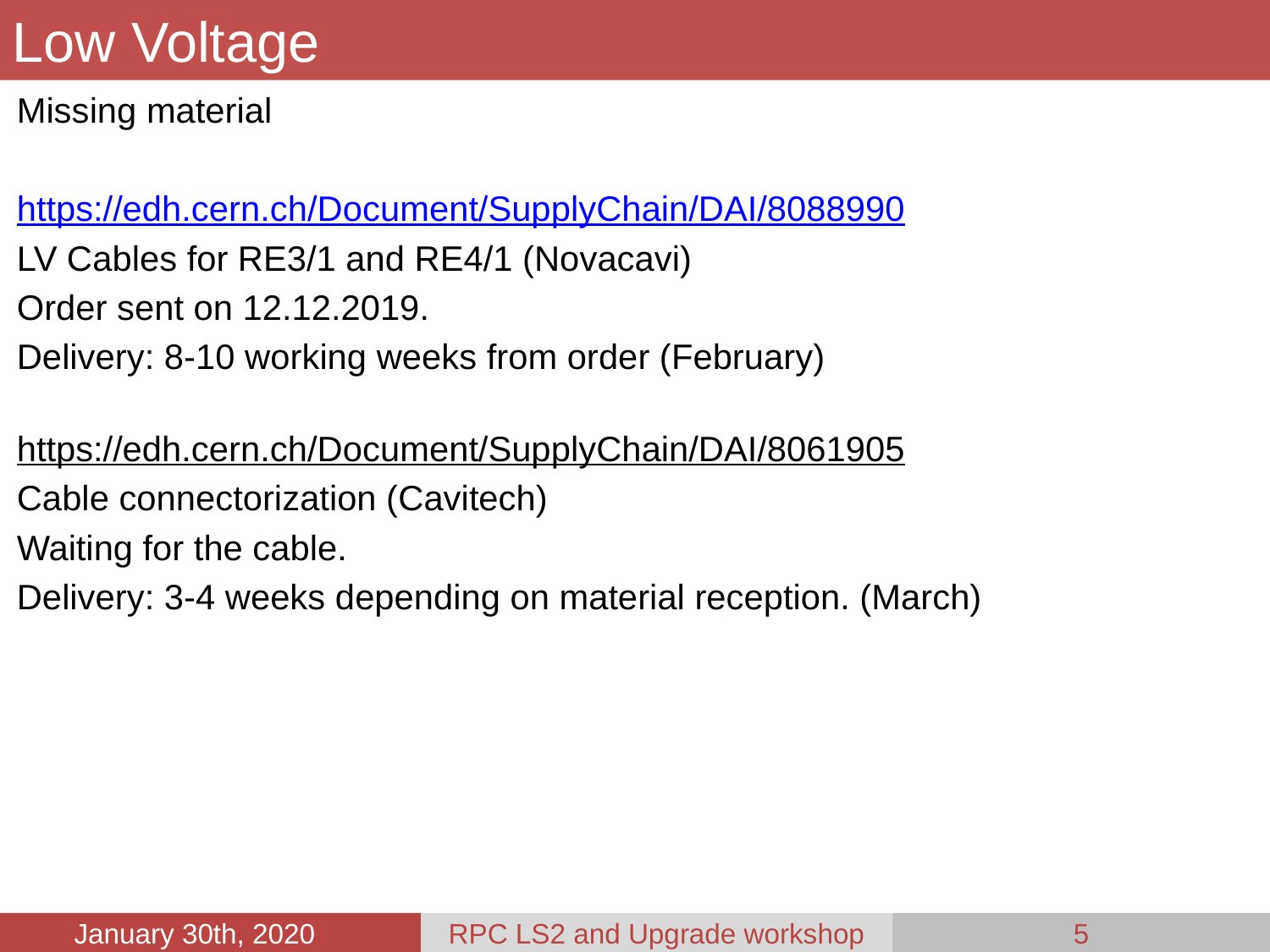

Low Voltage
Missing material

https://edh.cern.ch/Document/SupplyChain/DAI/8088990
LV Cables for RE3/1 and RE4/1 (Novacavi)
Order sent on 12.12.2019.
Delivery: 8-10 working weeks from order (February)
https://edh.cern.ch/Document/SupplyChain/DAI/8061905
Cable connectorization (Cavitech)
Waiting for the cable.
Delivery: 3-4 weeks depending on material reception. (March)

January 30th, 2020
RPC LS2 and Upgrade workshop
5